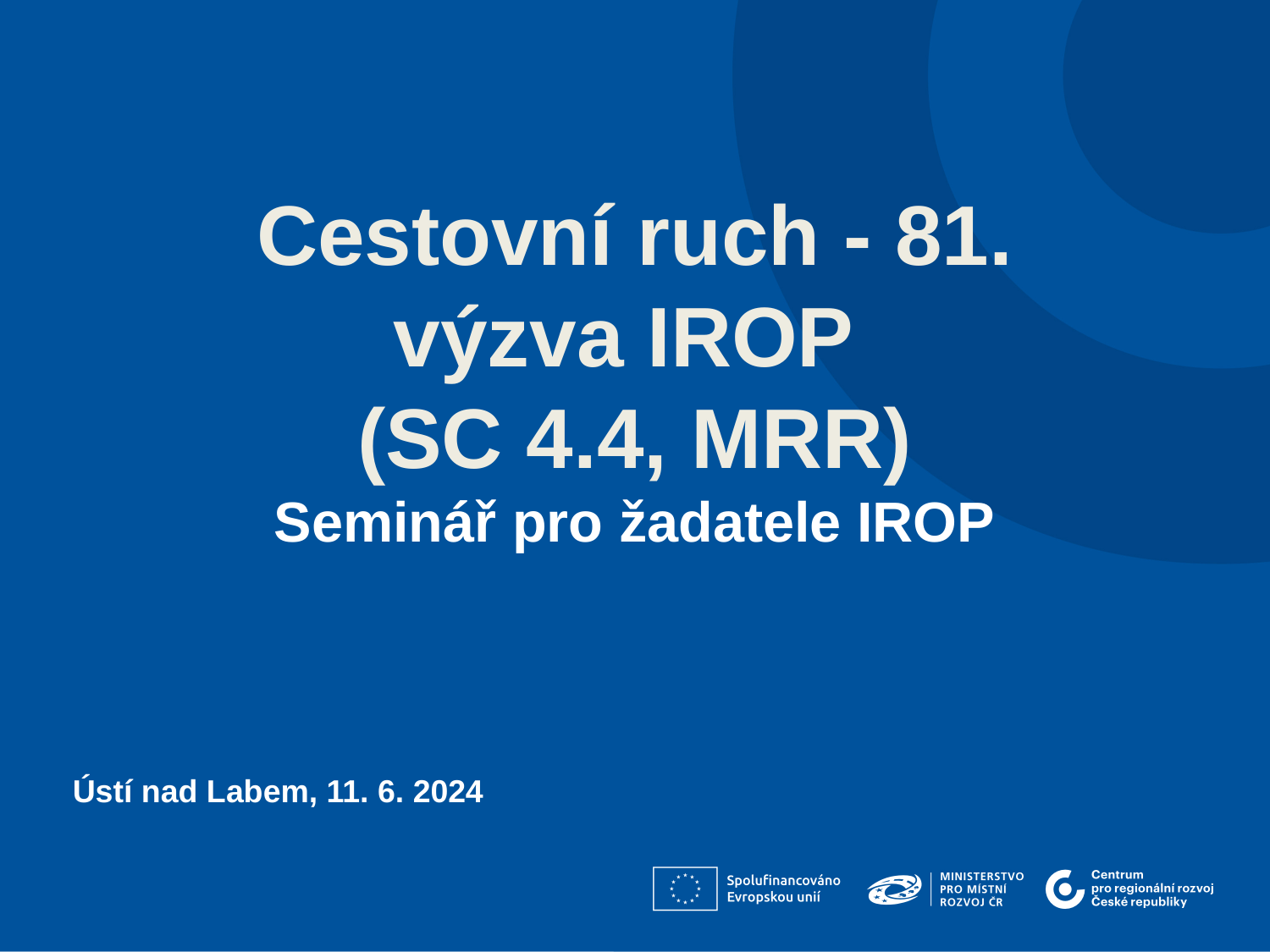

Cestovní ruch - 81. výzva IROP
(SC 4.4, MRR)
Seminář pro žadatele IROP
Ústí nad Labem, 11. 6. 2024